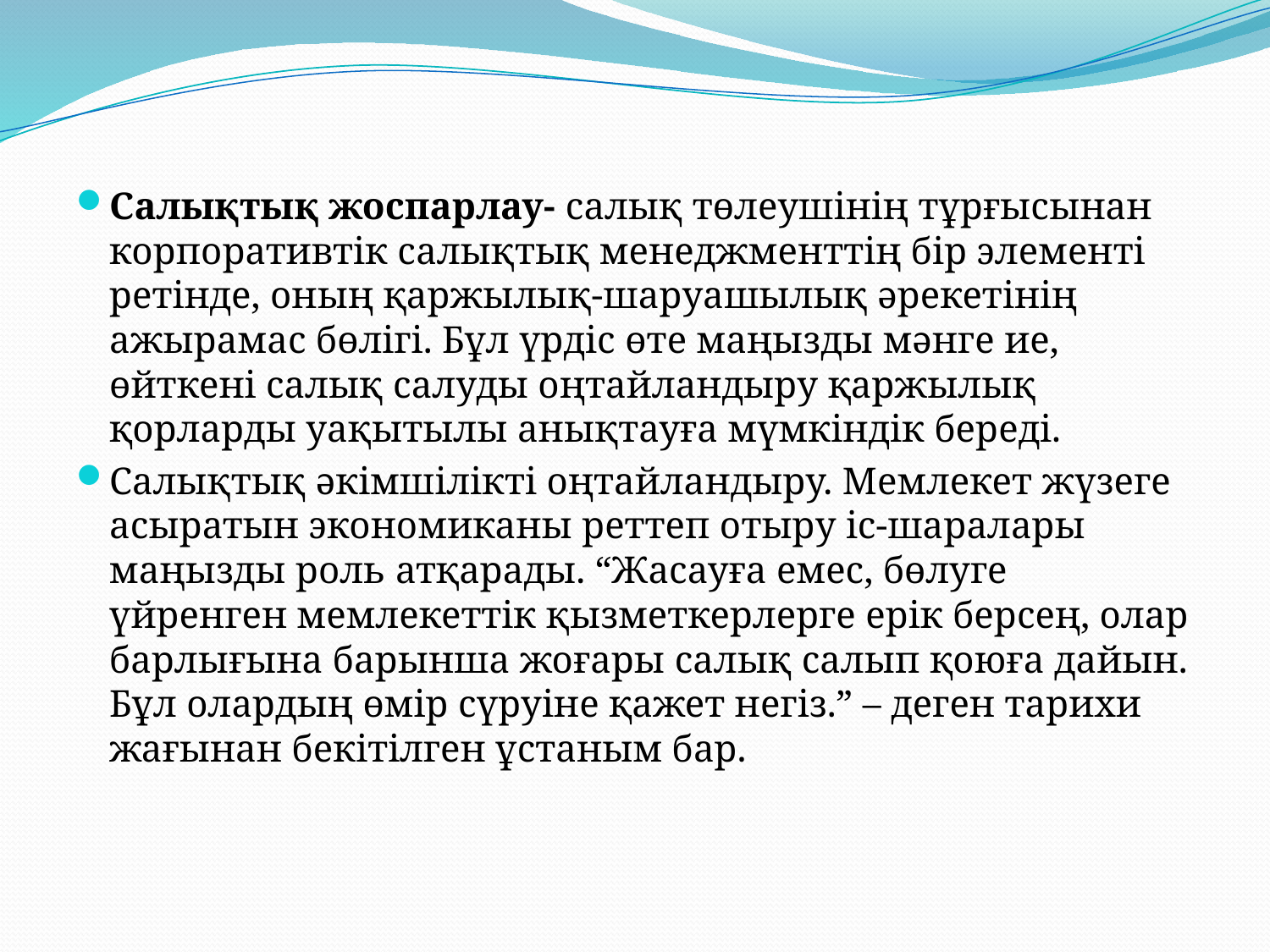

Салықтық жоспарлау- салық төлеушінің тұрғысынан корпоративтік салықтық менеджменттің бір элементі ретінде, оның қаржылық-шаруашылық әрекетінің ажырамас бөлігі. Бұл үрдіс өте маңызды мәнге ие, өйткені салық салуды оңтайландыру қаржылық қорларды уақытылы анықтауға мүмкіндік береді.
Салықтық әкімшілікті оңтайландыру. Мемлекет жүзеге асыратын экономиканы реттеп отыру іс-шаралары маңызды роль атқарады. “Жасауға емес, бөлуге үйренген мемлекеттік қызметкерлерге ерік берсең, олар барлығына барынша жоғары салық салып қоюға дайын. Бұл олардың өмір сүруіне қажет негіз.” – деген тарихи жағынан бекітілген ұстаным бар.